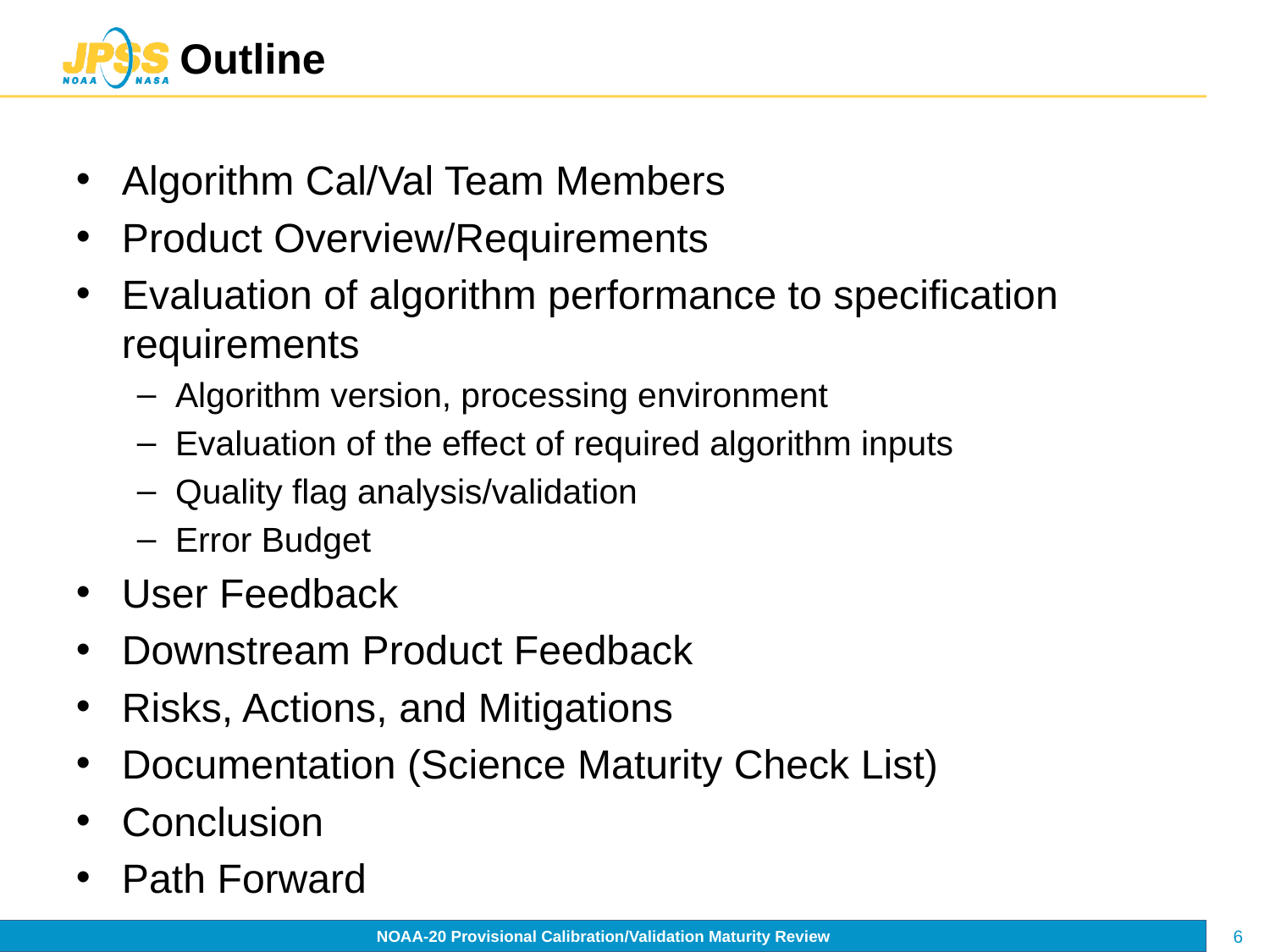

# Outline
Algorithm Cal/Val Team Members
Product Overview/Requirements
Evaluation of algorithm performance to specification requirements
Algorithm version, processing environment
Evaluation of the effect of required algorithm inputs
Quality flag analysis/validation
Error Budget
User Feedback
Downstream Product Feedback
Risks, Actions, and Mitigations
Documentation (Science Maturity Check List)
Conclusion
Path Forward